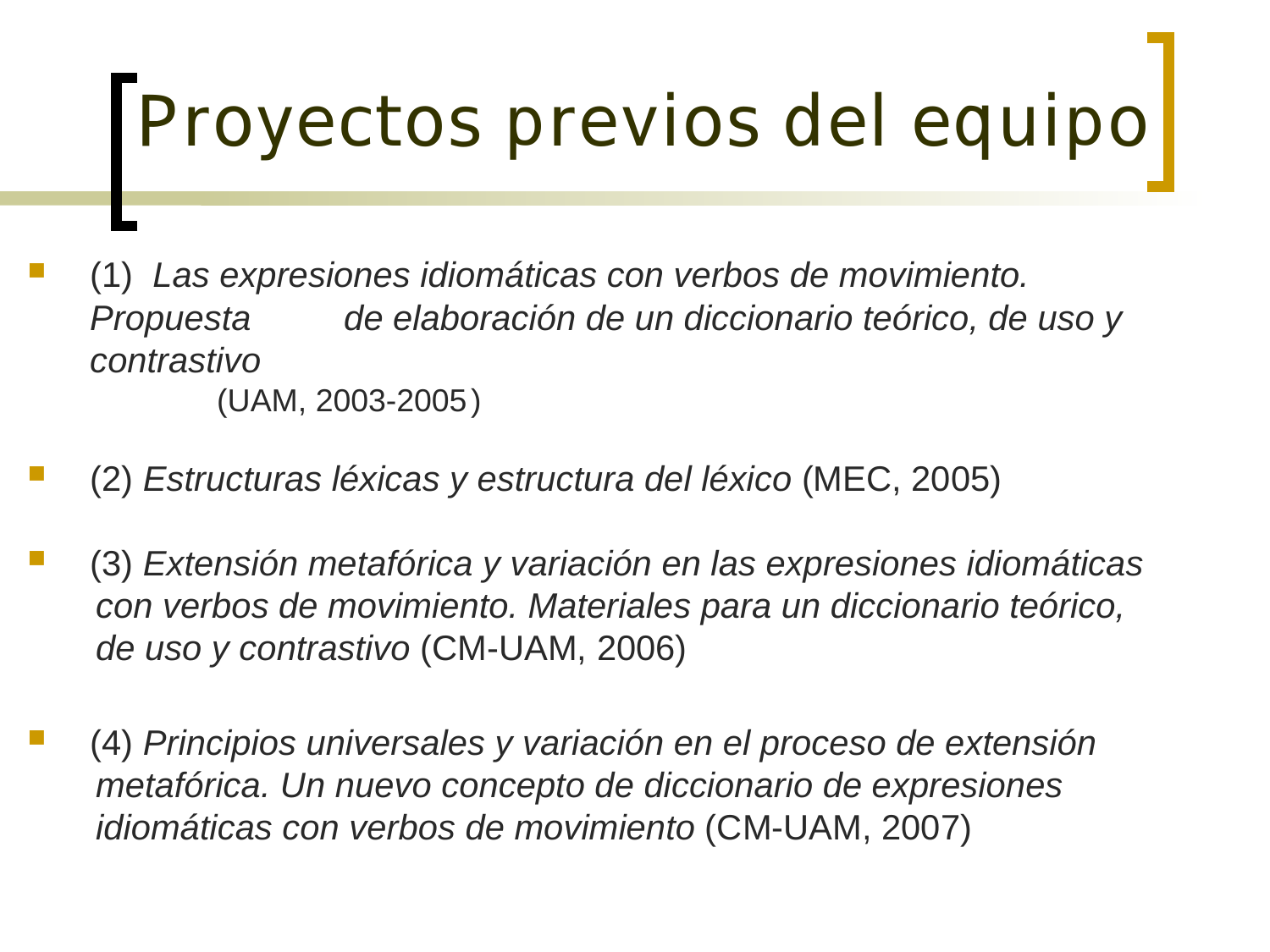

# Proyectos previos del equipo
(1)  Las expresiones idiomáticas con verbos de movimiento. 	Propuesta      	de elaboración de un diccionario teórico, de uso y contrastivo
		(UAM, 2003-2005	)

(2) Estructuras léxicas y estructura del léxico (MEC, 2005)

(3) Extensión metafórica y variación en las expresiones idiomáticas
       con verbos de movimiento. Materiales para un diccionario teórico,
       de uso y contrastivo (CM-UAM, 2006)

(4) Principios universales y variación en el proceso de extensión
       metafórica. Un nuevo concepto de diccionario de expresiones
       idiomáticas con verbos de movimiento (CM-UAM, 2007)